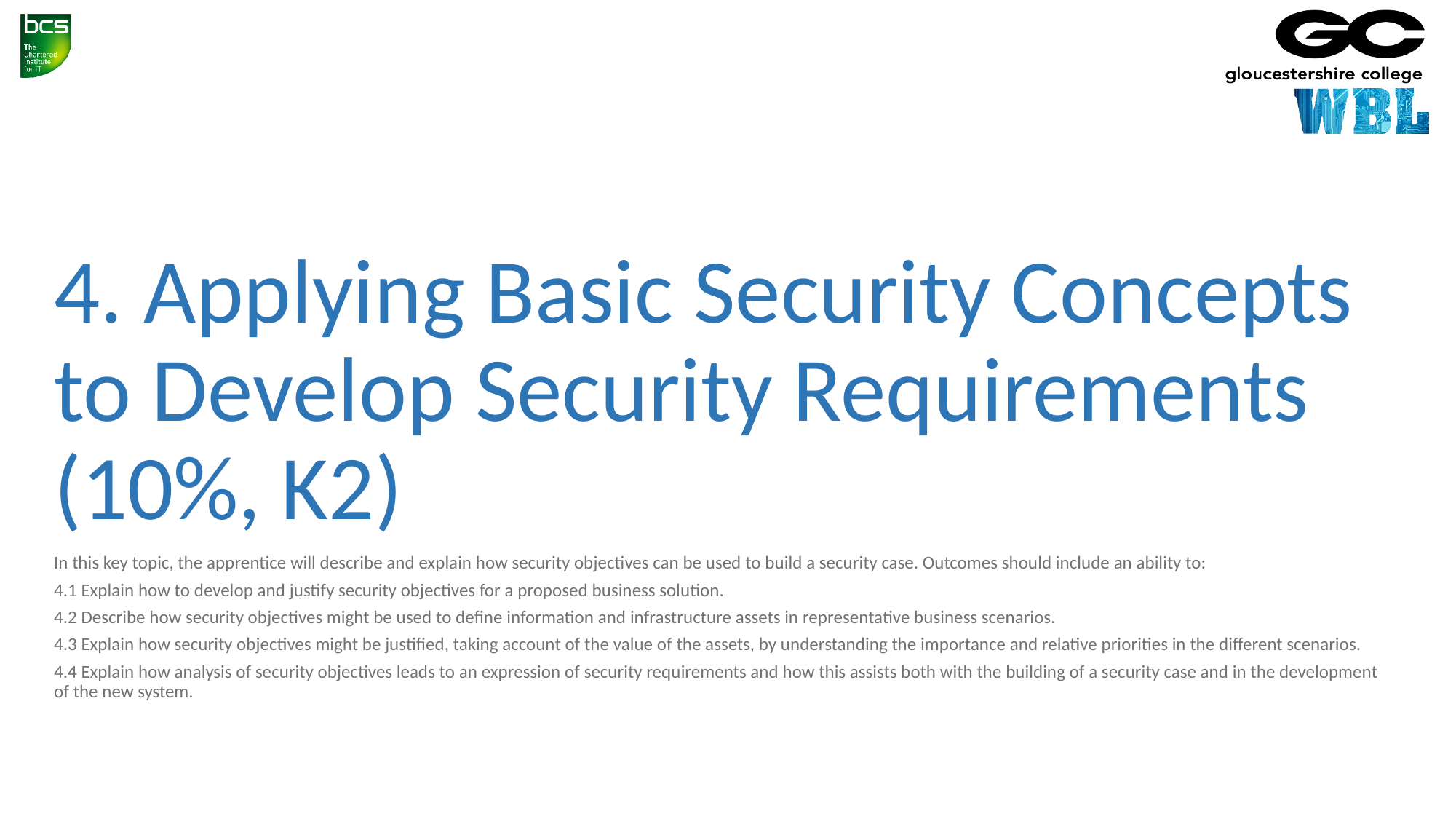

# 4. Applying Basic Security Concepts to Develop Security Requirements (10%, K2)
In this key topic, the apprentice will describe and explain how security objectives can be used to build a security case. Outcomes should include an ability to:
4.1 Explain how to develop and justify security objectives for a proposed business solution.
4.2 Describe how security objectives might be used to define information and infrastructure assets in representative business scenarios.
4.3 Explain how security objectives might be justified, taking account of the value of the assets, by understanding the importance and relative priorities in the different scenarios.
4.4 Explain how analysis of security objectives leads to an expression of security requirements and how this assists both with the building of a security case and in the development of the new system.